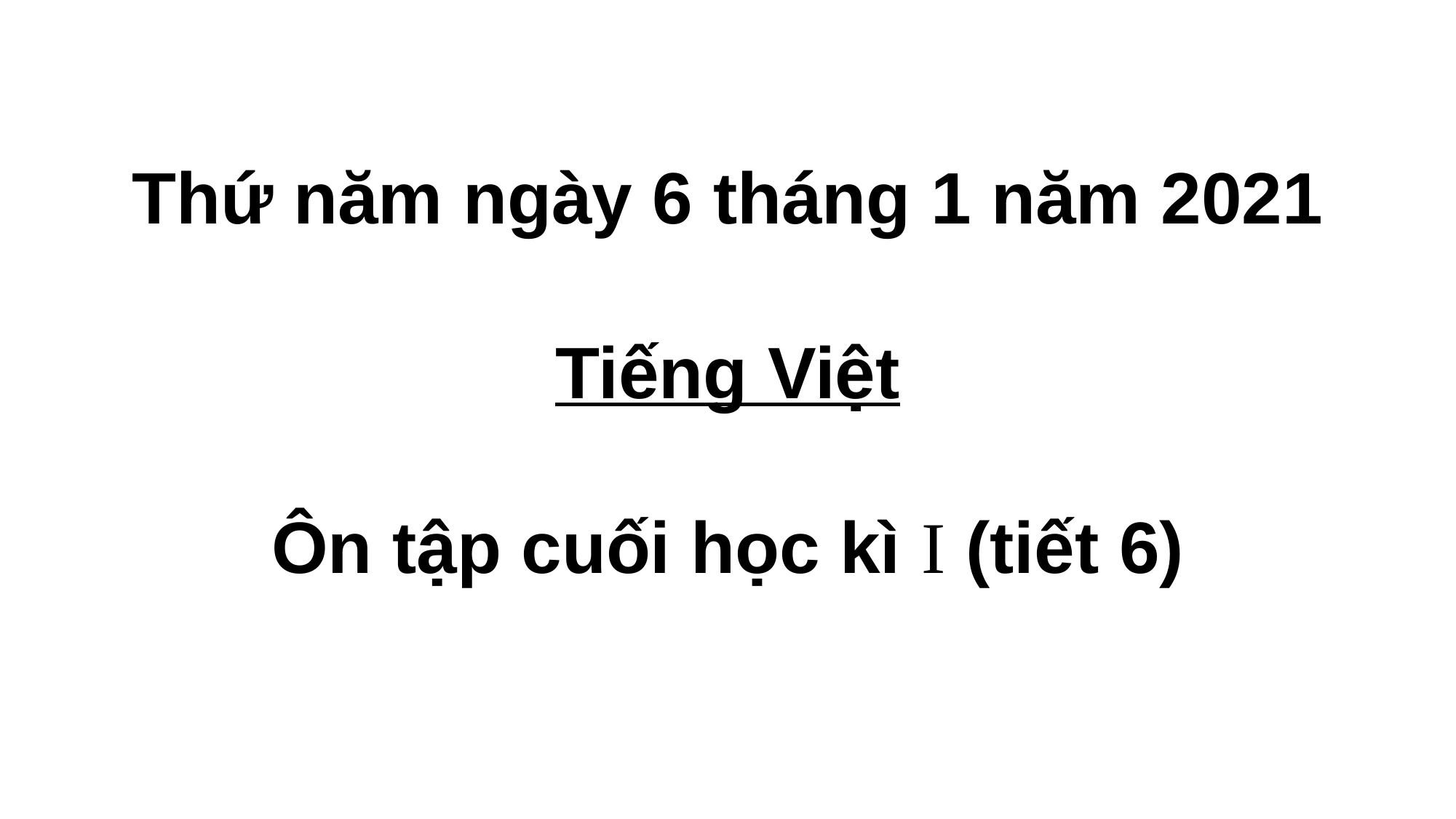

Thứ năm ngày 6 tháng 1 năm 2021

Tiếng Việt

Ôn tập cuối học kì I (tiết 6)